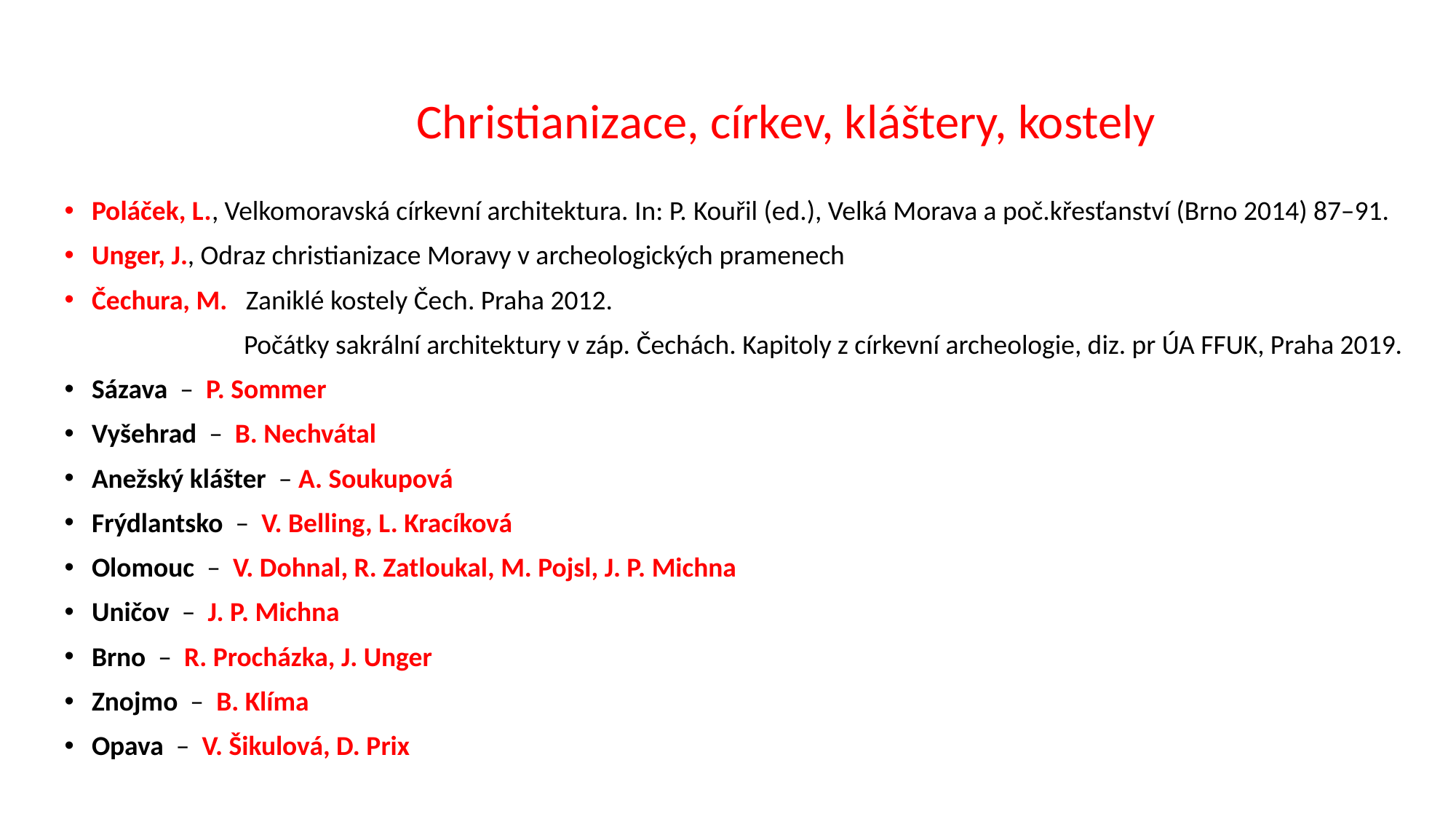

# Christianizace, církev, kláštery, kostely
Poláček, L., Velkomoravská církevní architektura. In: P. Kouřil (ed.), Velká Morava a poč.křesťanství (Brno 2014) 87–91.
Unger, J., Odraz christianizace Moravy v archeologických pramenech
Čechura, M.   Zaniklé kostely Čech. Praha 2012.
                             Počátky sakrální architektury v záp. Čechách. Kapitoly z církevní archeologie, diz. pr ÚA FFUK, Praha 2019.
Sázava  –  P. Sommer
Vyšehrad  –  B. Nechvátal
Anežský klášter  – A. Soukupová
Frýdlantsko  –  V. Belling, L. Kracíková
Olomouc  –  V. Dohnal, R. Zatloukal, M. Pojsl, J. P. Michna
Uničov  –  J. P. Michna
Brno  –  R. Procházka, J. Unger
Znojmo  –  B. Klíma
Opava  –  V. Šikulová, D. Prix